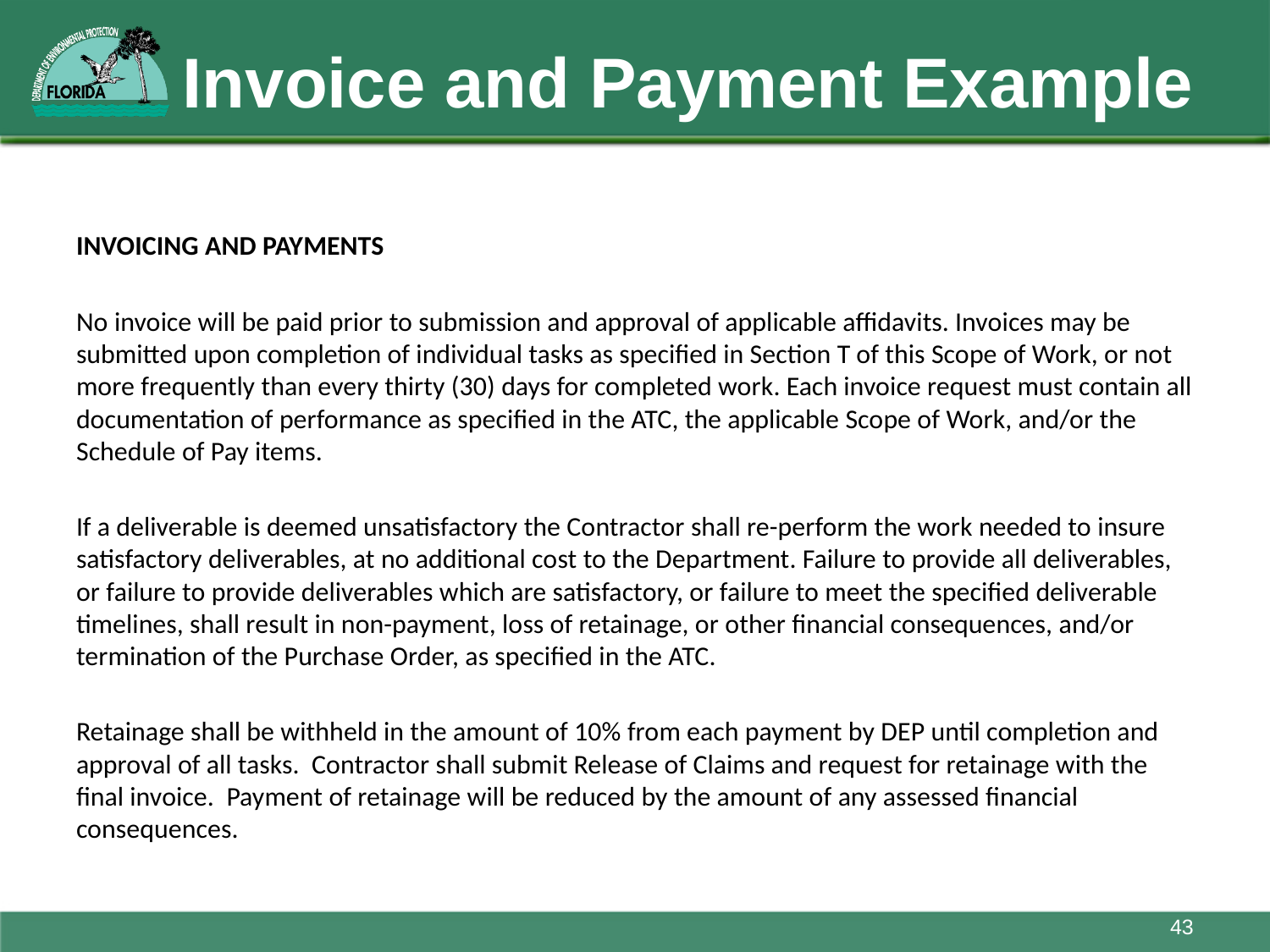

# Invoice and Payment Example
INVOICING AND PAYMENTS

No invoice will be paid prior to submission and approval of applicable affidavits. Invoices may be submitted upon completion of individual tasks as specified in Section T of this Scope of Work, or not more frequently than every thirty (30) days for completed work. Each invoice request must contain all documentation of performance as specified in the ATC, the applicable Scope of Work, and/or the Schedule of Pay items.

If a deliverable is deemed unsatisfactory the Contractor shall re-perform the work needed to insure satisfactory deliverables, at no additional cost to the Department. Failure to provide all deliverables, or failure to provide deliverables which are satisfactory, or failure to meet the specified deliverable timelines, shall result in non-payment, loss of retainage, or other financial consequences, and/or termination of the Purchase Order, as specified in the ATC.

Retainage shall be withheld in the amount of 10% from each payment by DEP until completion and approval of all tasks.  Contractor shall submit Release of Claims and request for retainage with the final invoice.  Payment of retainage will be reduced by the amount of any assessed financial consequences.

43